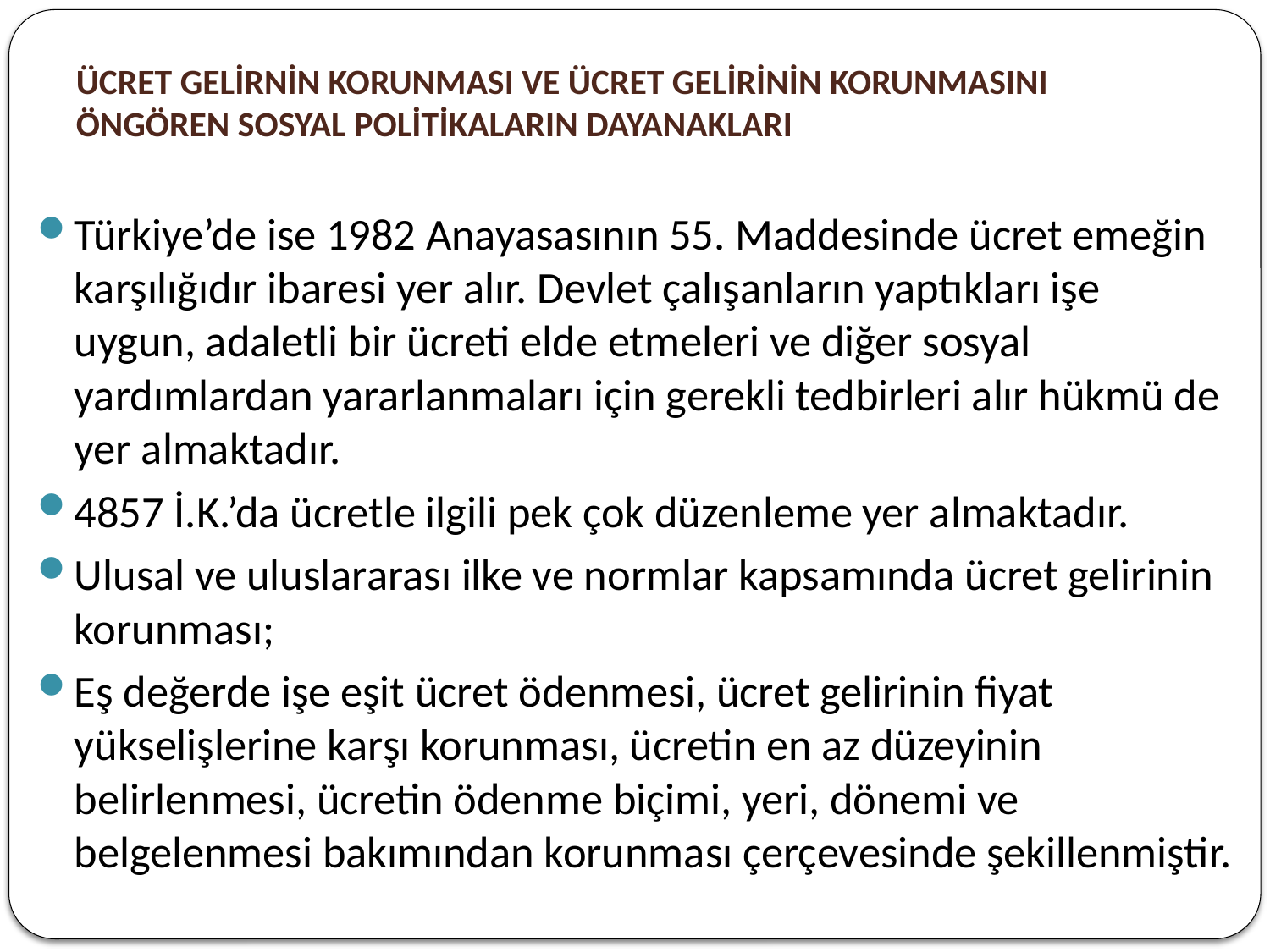

# ÜCRET GELİRNİN KORUNMASI VE ÜCRET GELİRİNİN KORUNMASINI ÖNGÖREN SOSYAL POLİTİKALARIN DAYANAKLARI

Türkiye’de ise 1982 Anayasasının 55. Maddesinde ücret emeğin karşılığıdır ibaresi yer alır. Devlet çalışanların yaptıkları işe uygun, adaletli bir ücreti elde etmeleri ve diğer sosyal yardımlardan yararlanmaları için gerekli tedbirleri alır hükmü de yer almaktadır.
4857 İ.K.’da ücretle ilgili pek çok düzenleme yer almaktadır.
Ulusal ve uluslararası ilke ve normlar kapsamında ücret gelirinin korunması;
Eş değerde işe eşit ücret ödenmesi, ücret gelirinin fiyat yükselişlerine karşı korunması, ücretin en az düzeyinin belirlenmesi, ücretin ödenme biçimi, yeri, dönemi ve belgelenmesi bakımından korunması çerçevesinde şekillenmiştir.